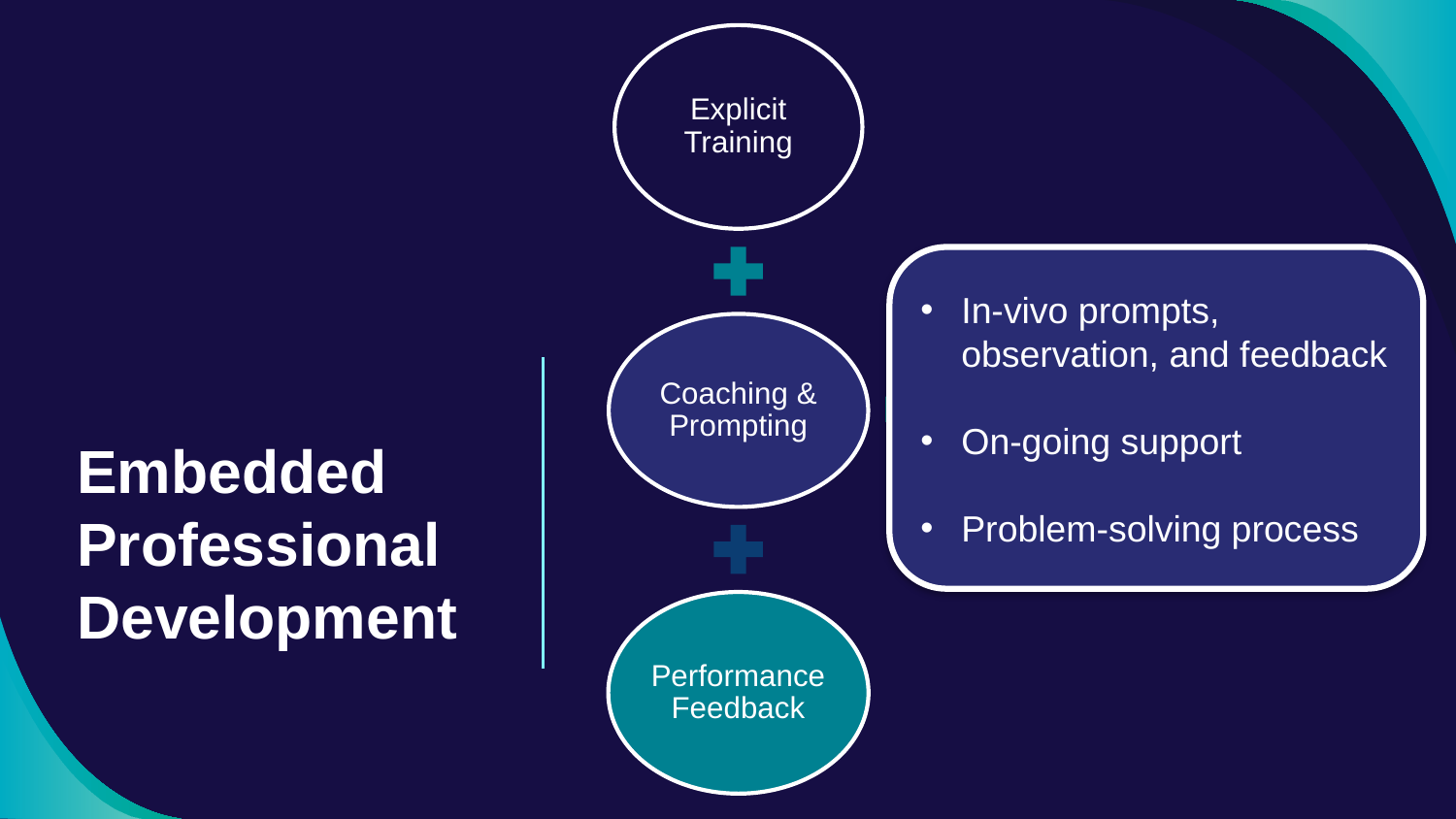

Explicit Training

Coaching & Prompting

Performance Feedback

Desired Outcomes
In-vivo prompts, observation, and feedback

On-going support

Problem-solving process
# Embedded Professional Development